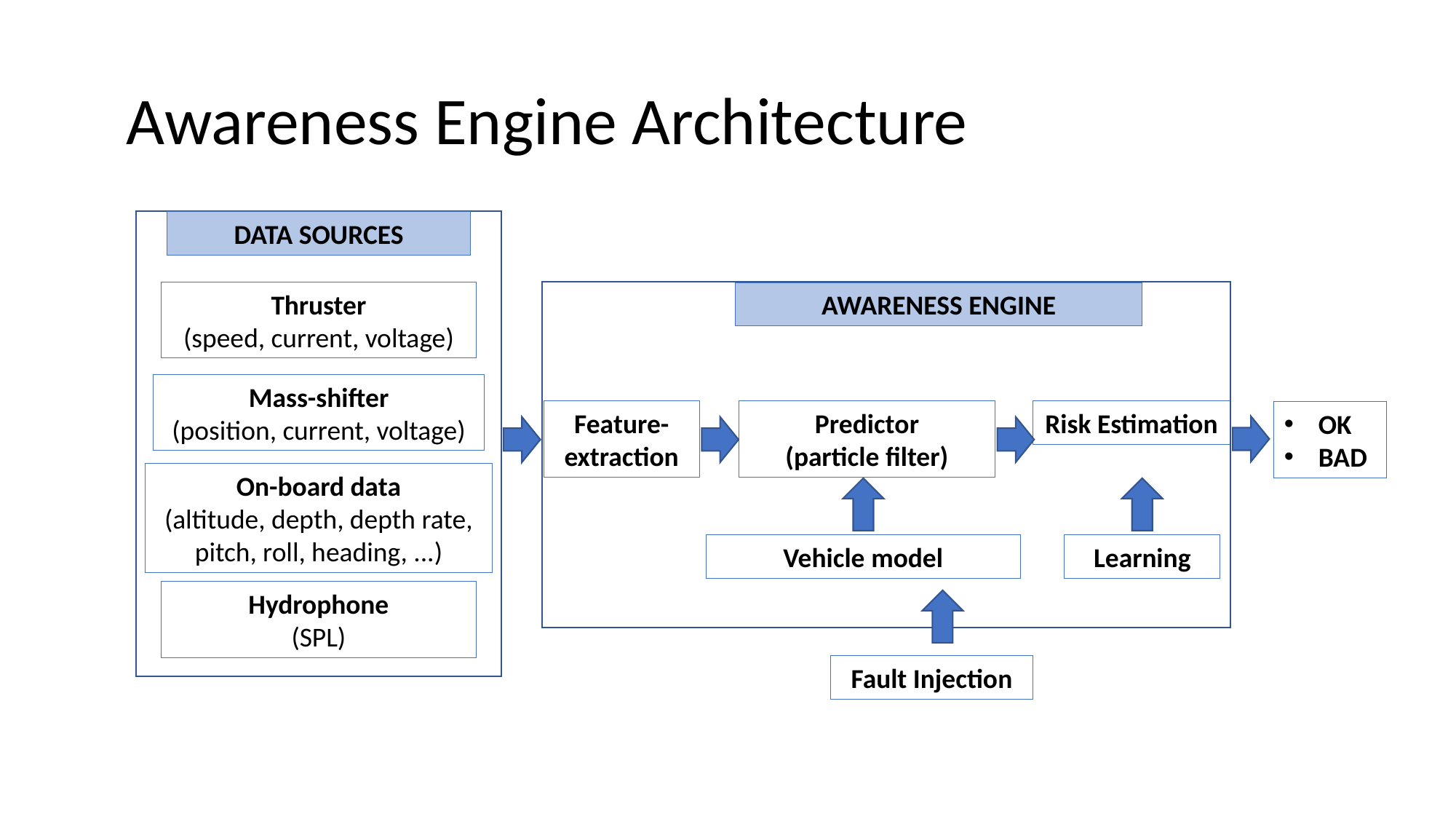

# Awareness Engine Architecture

DATA SOURCES
Thruster
(speed, current, voltage)

AWARENESS ENGINE
Mass-shifter
(position, current, voltage)
Feature-extraction
Predictor
(particle filter)
Risk Estimation
OK
BAD

On-board data
(altitude, depth, depth rate, pitch, roll, heading, ...)

Vehicle model
Learning
Hydrophone
(SPL)

Fault Injection